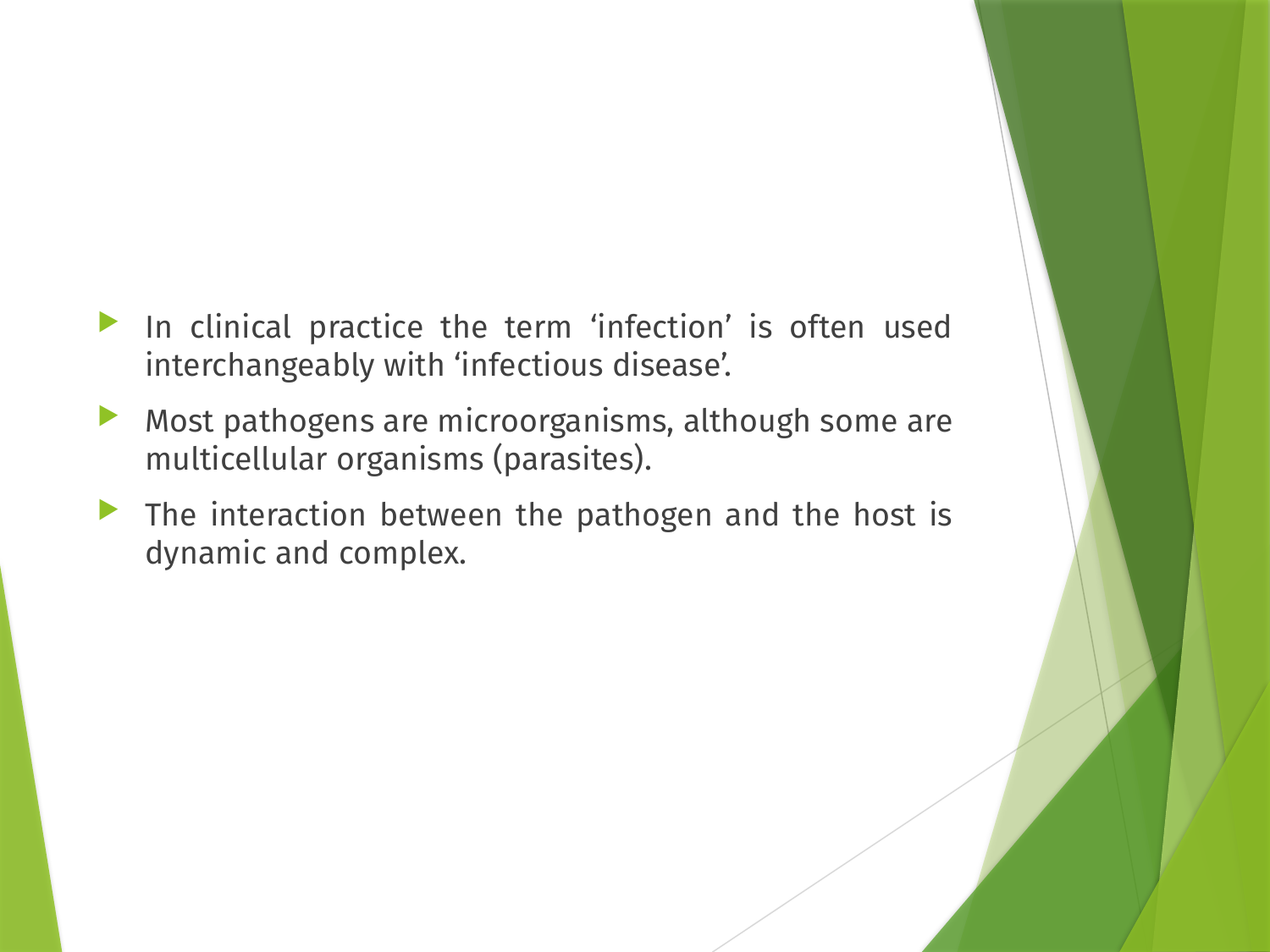

#
In clinical practice the term ‘infection’ is often used interchangeably with ‘infectious disease’.
Most pathogens are microorganisms, although some are multicellular organisms (parasites).
The interaction between the pathogen and the host is dynamic and complex.